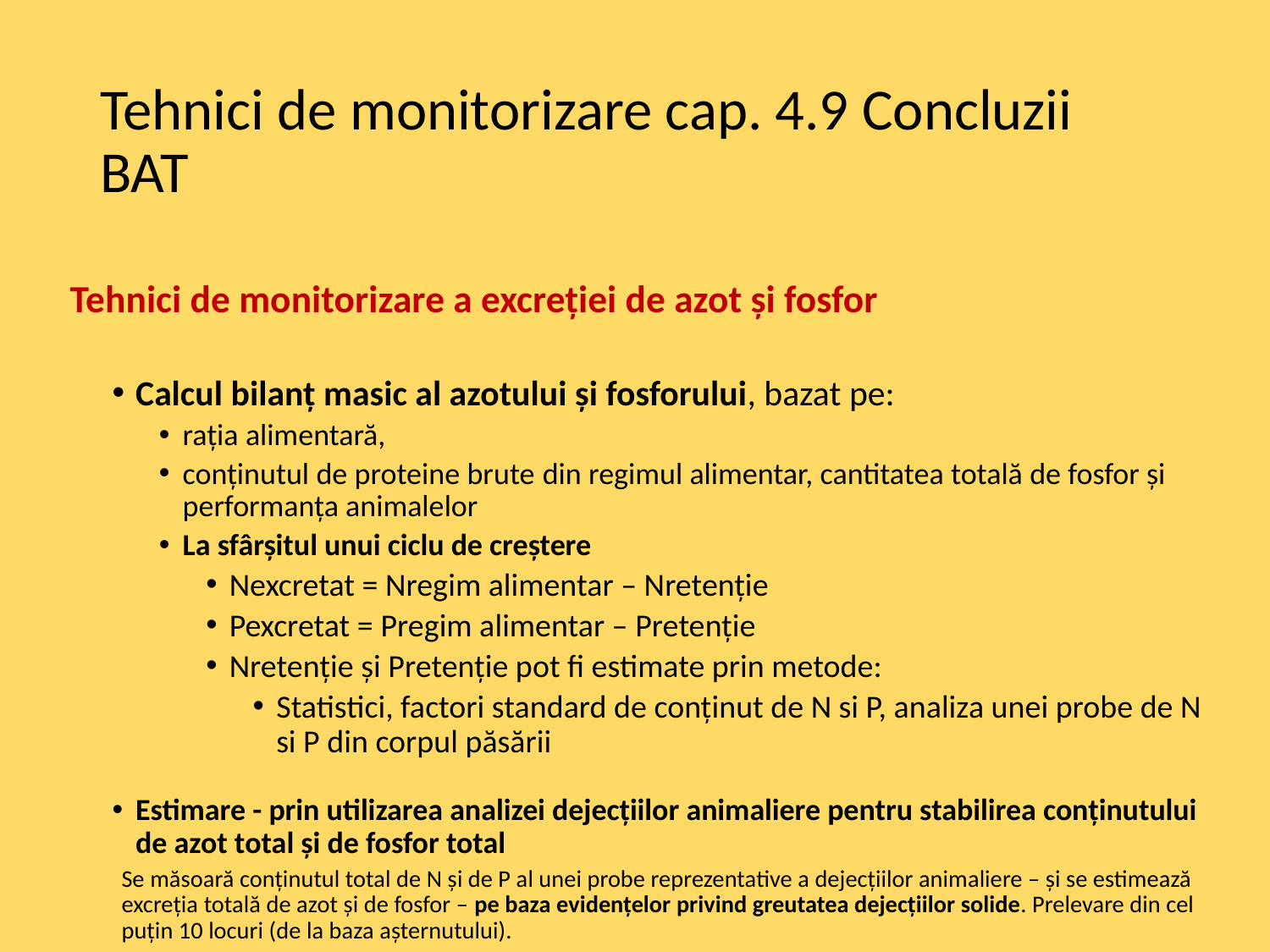

# Tehnici de monitorizare cap. 4.9 Concluzii BAT
Tehnici de monitorizare a excreției de azot și fosfor

Calcul bilanț masic al azotului și fosforului, bazat pe:
rația alimentară,
conținutul de proteine brute din regimul alimentar, cantitatea totală de fosfor și performanța animalelor
La sfârșitul unui ciclu de creștere
Nexcretat = Nregim alimentar – Nretenție
Pexcretat = Pregim alimentar – Pretenție
Nretenție și Pretenție pot fi estimate prin metode:
Statistici, factori standard de conținut de N si P, analiza unei probe de N si P din corpul păsării

Estimare - prin utilizarea analizei dejecțiilor animaliere pentru stabilirea conținutului de azot total și de fosfor total
Se măsoară conținutul total de N și de P al unei probe reprezentative a dejecțiilor animaliere – și se estimează excreția totală de azot și de fosfor – pe baza evidențelor privind greutatea dejecțiilor solide. Prelevare din cel puțin 10 locuri (de la baza așternutului).